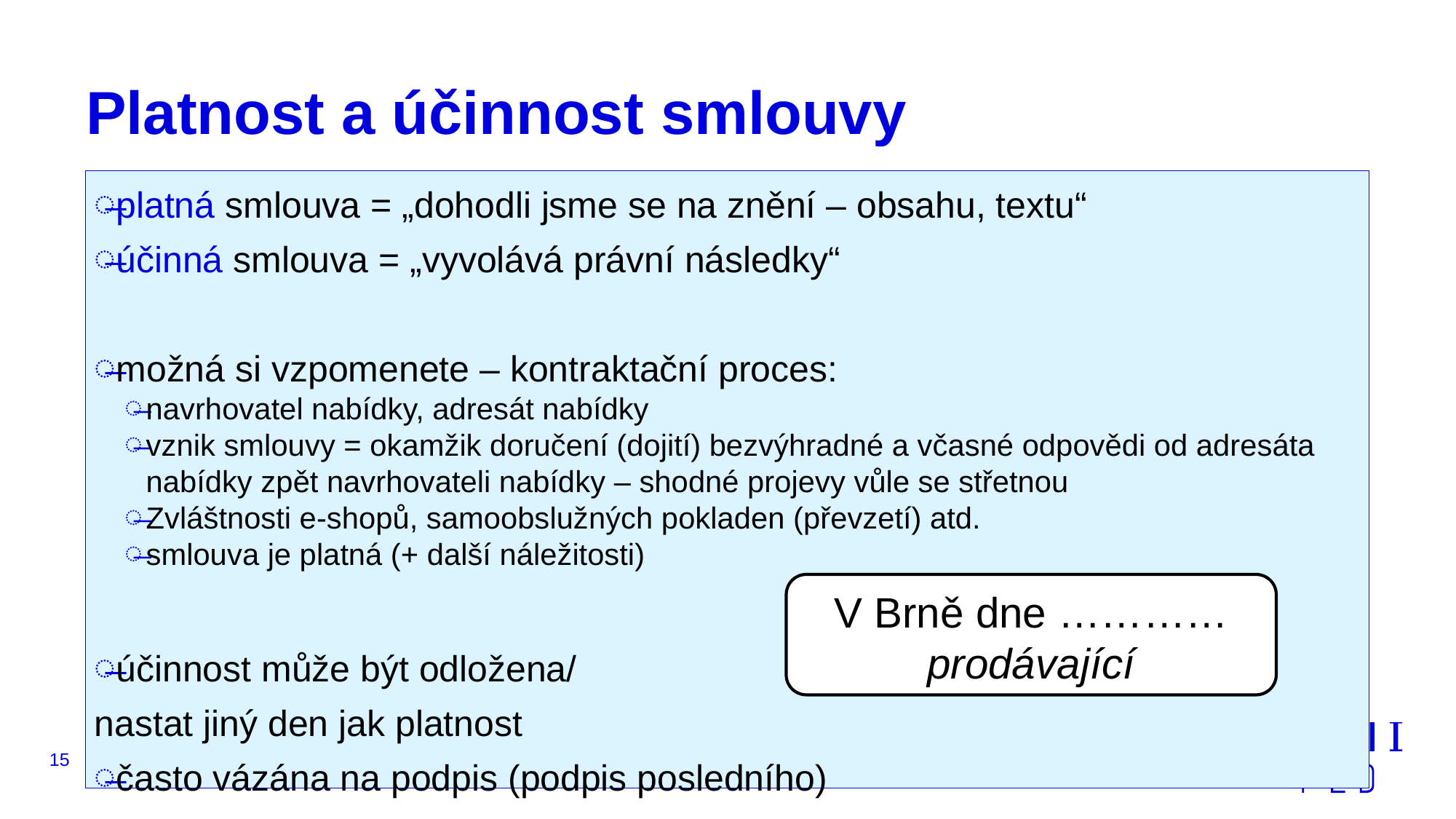

# Platnost a účinnost smlouvy
platná smlouva = „dohodli jsme se na znění – obsahu, textu“
účinná smlouva = „vyvolává právní následky“

možná si vzpomenete – kontraktační proces:
navrhovatel nabídky, adresát nabídky
vznik smlouvy = okamžik doručení (dojití) bezvýhradné a včasné odpovědi od adresáta nabídky zpět navrhovateli nabídky – shodné projevy vůle se střetnou
Zvláštnosti e-shopů, samoobslužných pokladen (převzetí) atd.
smlouva je platná (+ další náležitosti)

účinnost může být odložena/
nastat jiný den jak platnost
často vázána na podpis (podpis posledního)

V Brně dne …………
prodávající
15
JUDr. Malachta - KOV